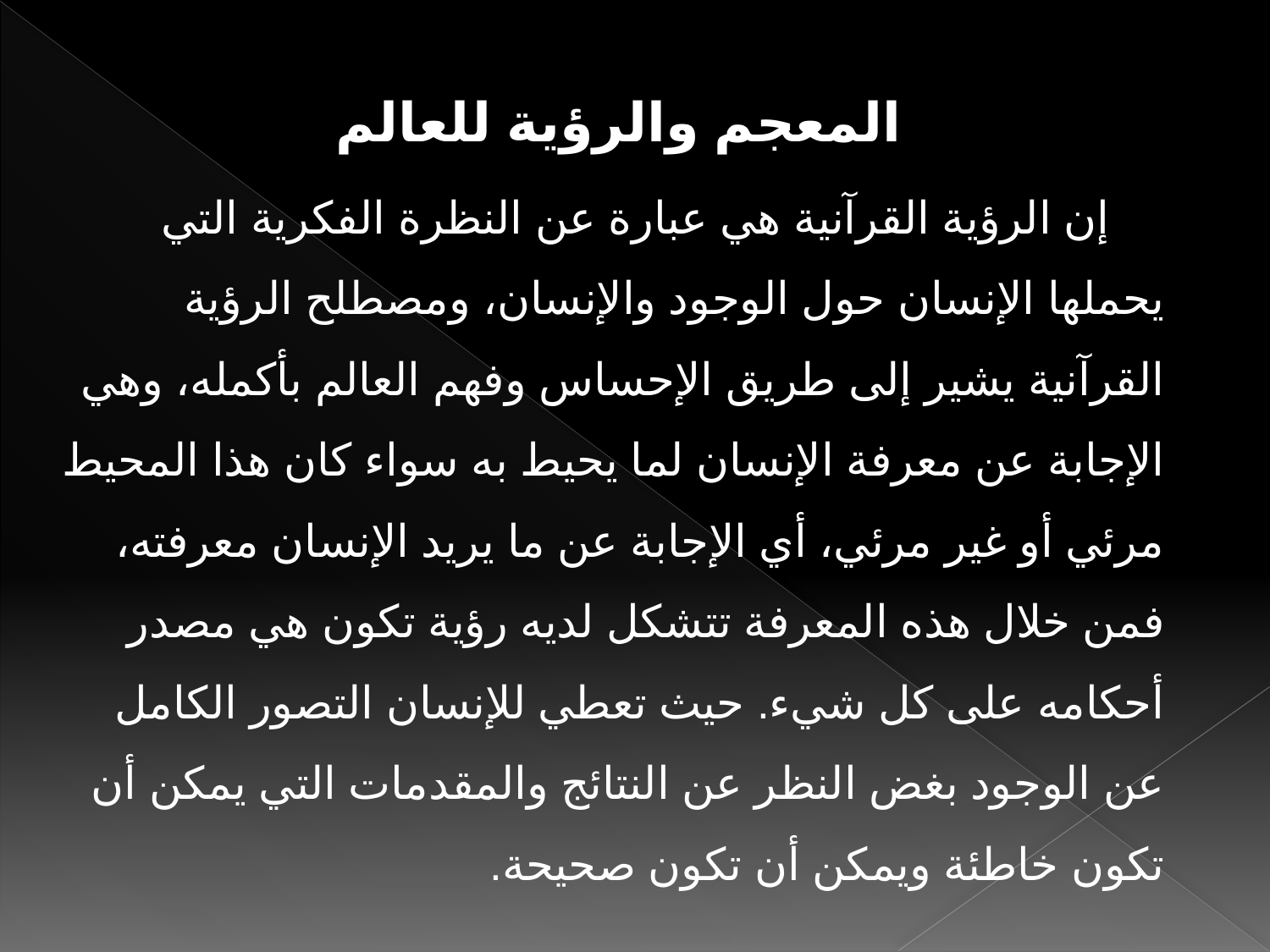

#
  المعجم والرؤية للعالم
        إن الرؤية القرآنية هي عبارة عن النظرة الفكرية التي يحملها الإنسان حول الوجود والإنسان، ومصطلح الرؤية القرآنية يشير إلى طريق الإحساس وفهم العالم بأكمله، وهي الإجابة عن معرفة الإنسان لما يحيط به سواء كان هذا المحيط مرئي أو غير مرئي، أي الإجابة عن ما يريد الإنسان معرفته، فمن خلال هذه المعرفة تتشكل لديه رؤية تكون هي مصدر أحكامه على كل شيء. حيث تعطي للإنسان التصور الكامل عن الوجود بغض النظر عن النتائج والمقدمات التي يمكن أن تكون خاطئة ويمكن أن تكون صحيحة.